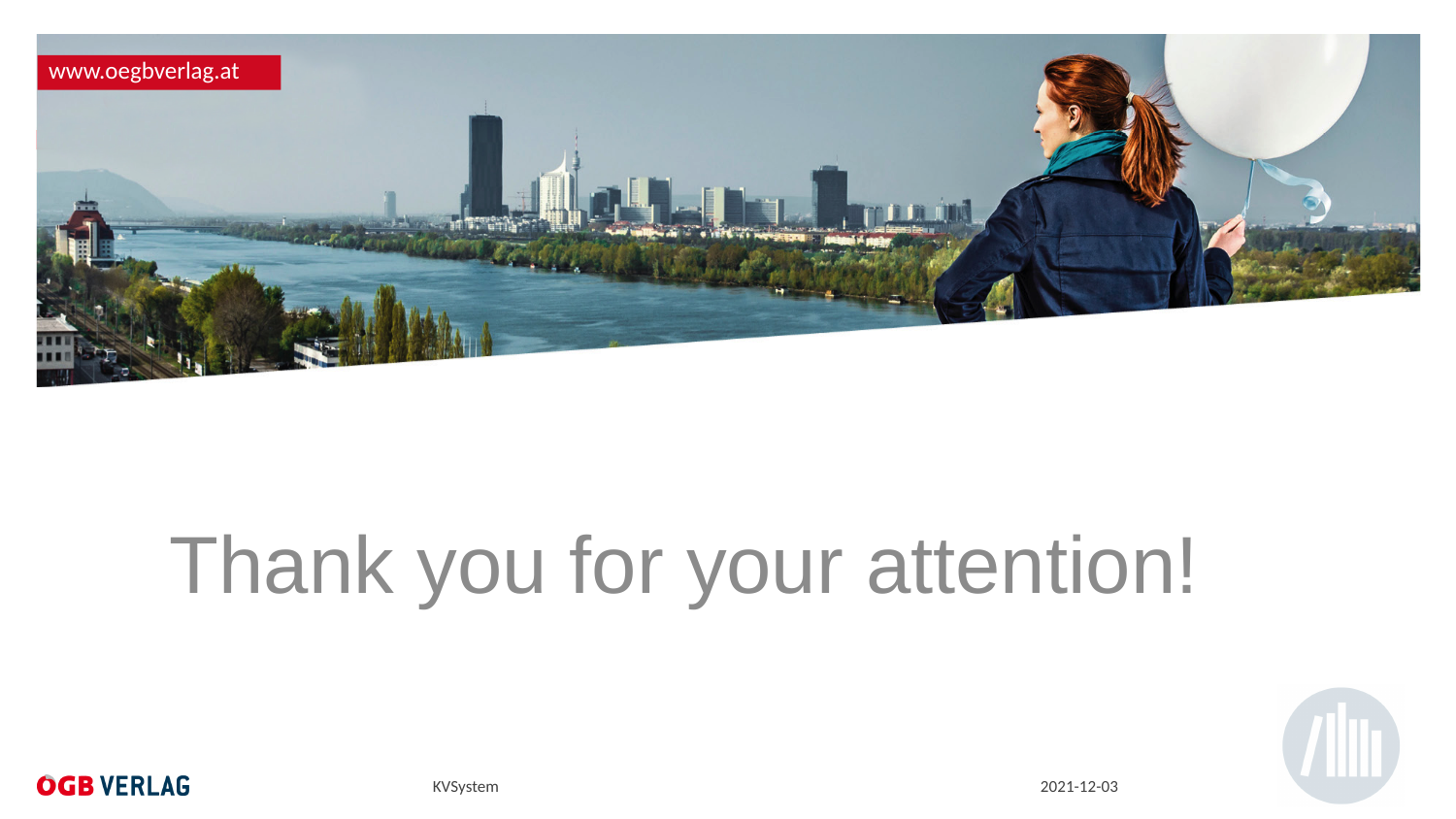

Thank you for your attention!
KVSystem
2021-12-03
7